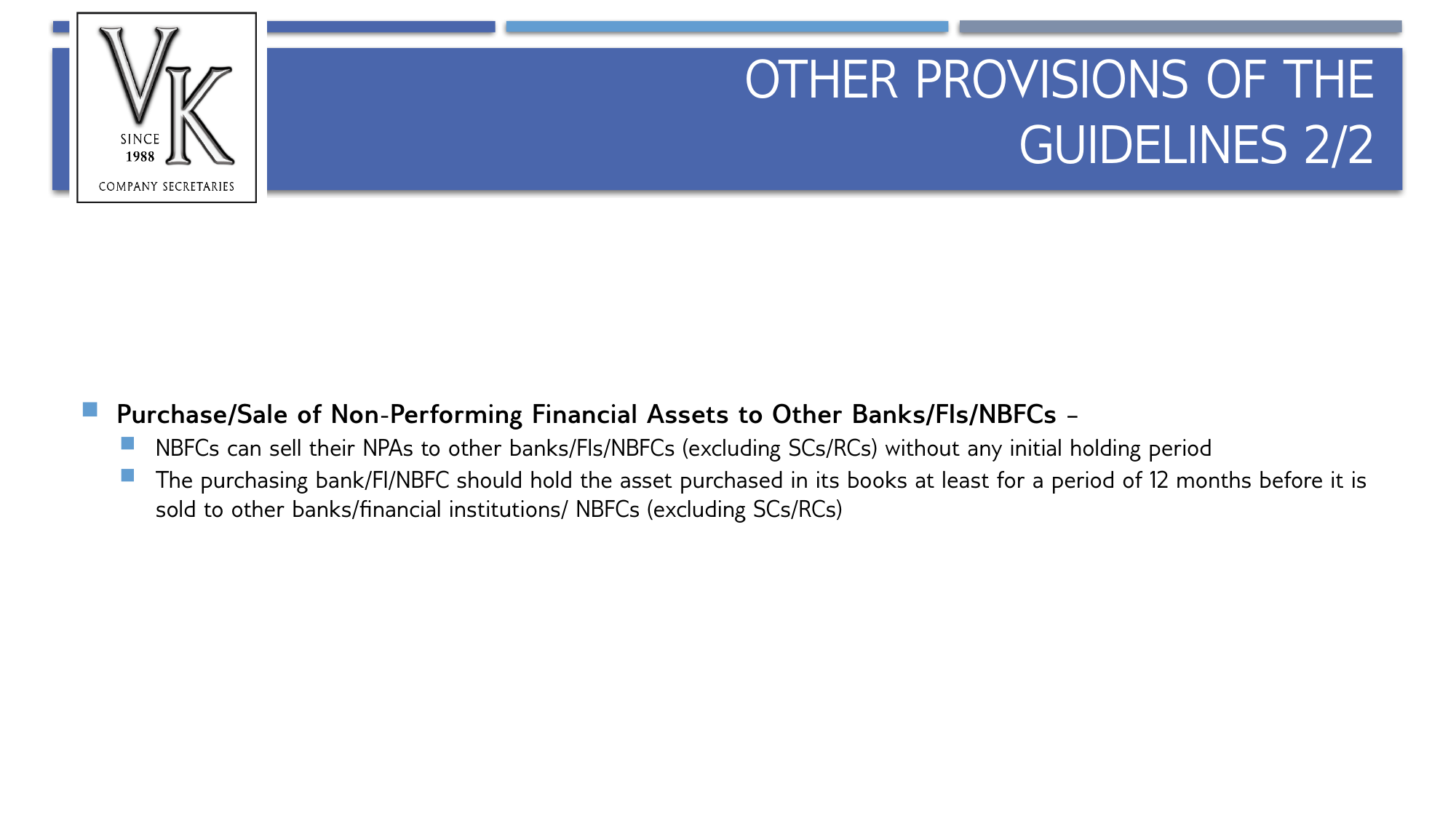

# Other provisions of the guidelines 2/2
Purchase/Sale of Non-Performing Financial Assets to Other Banks/FIs/NBFCs –
NBFCs can sell their NPAs to other banks/FIs/NBFCs (excluding SCs/RCs) without any initial holding period
The purchasing bank/FI/NBFC should hold the asset purchased in its books at least for a period of 12 months before it is sold to other banks/financial institutions/ NBFCs (excluding SCs/RCs)